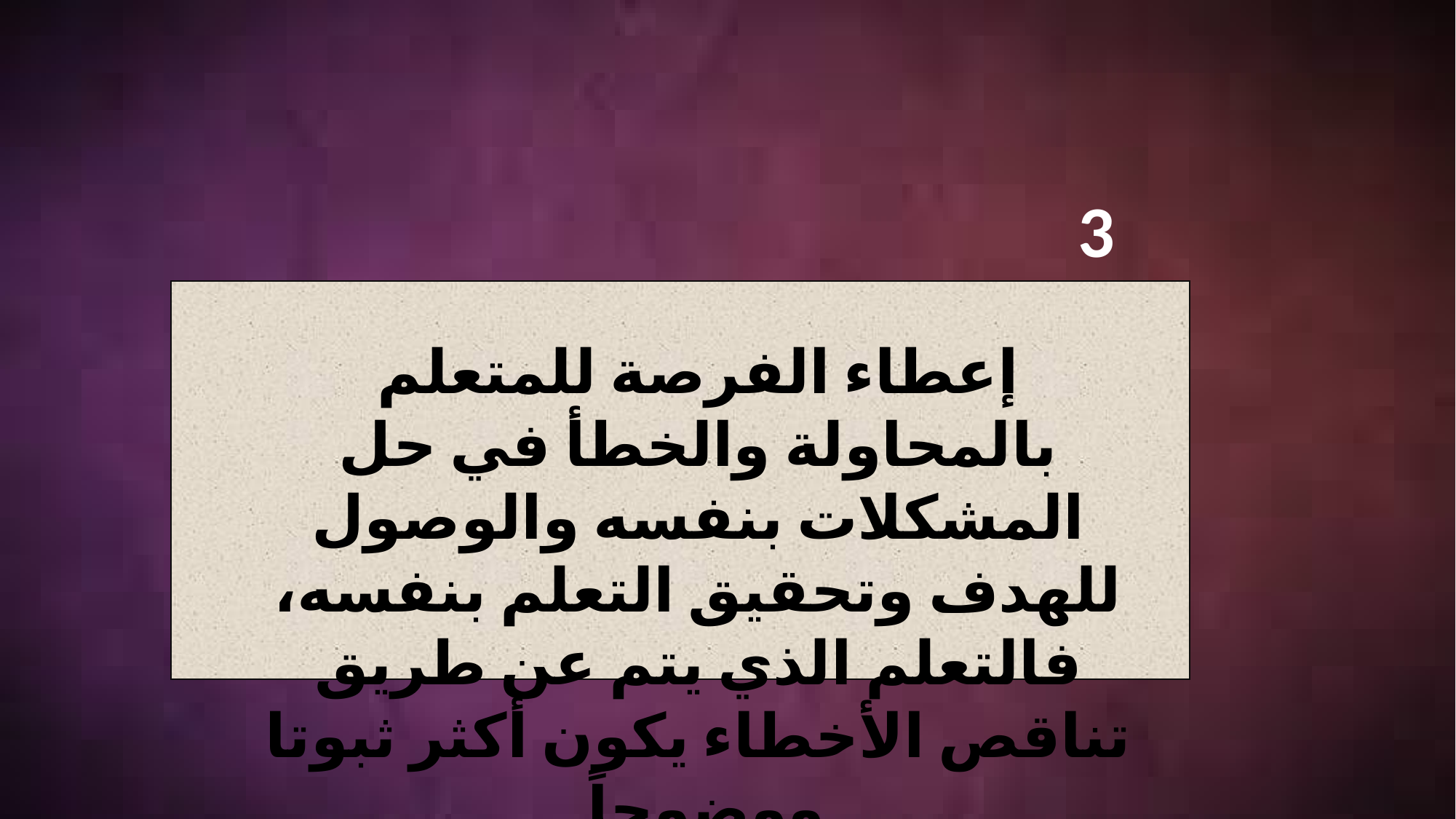

3

إعطاء الفرصة للمتعلم بالمحاولة والخطأ في حل المشكلات بنفسه والوصول للهدف وتحقيق التعلم بنفسه، فالتعلم الذي يتم عن طريق تناقص الأخطاء يكون أكثر ثبوتا ووضوحاً.